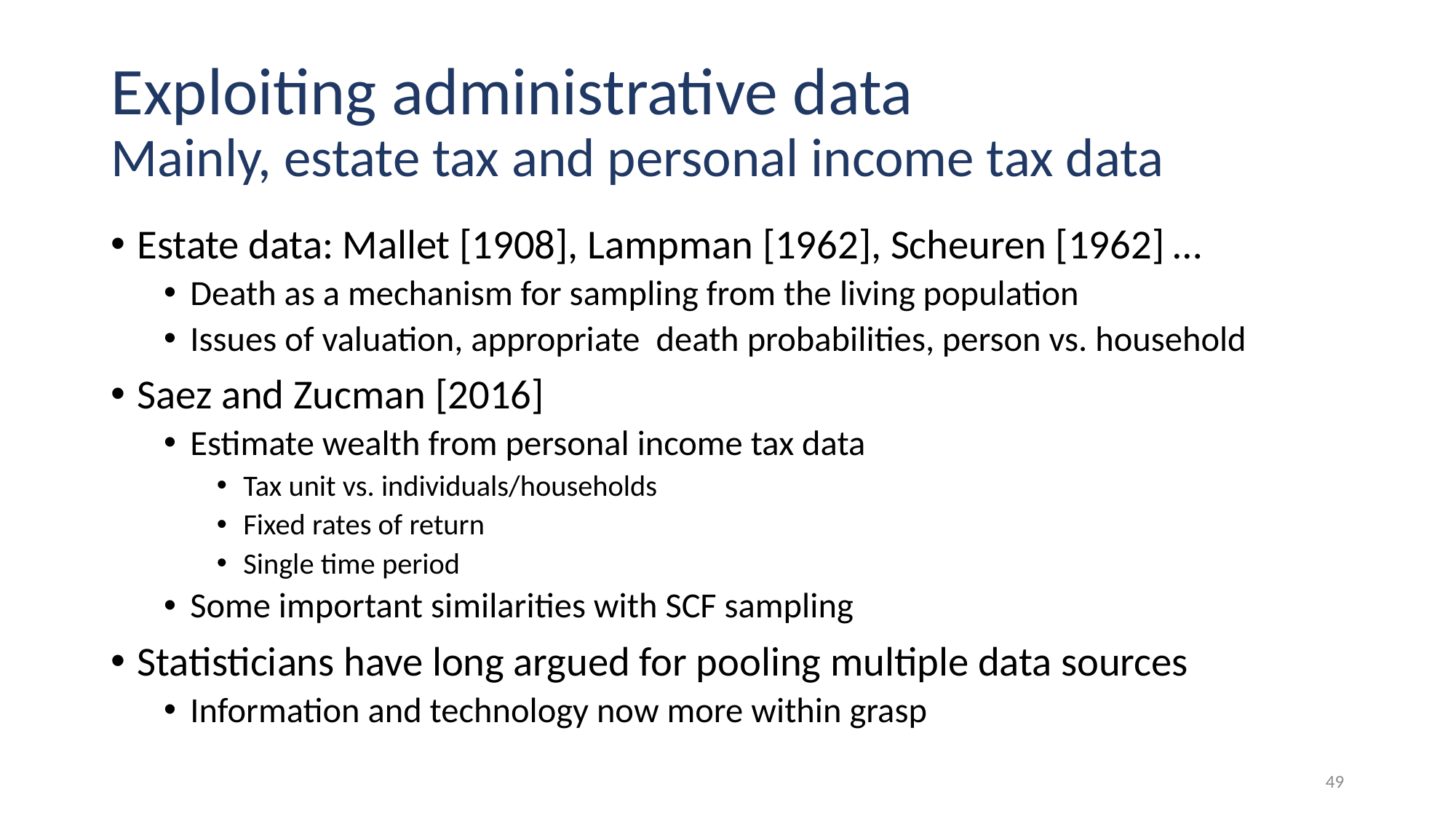

# Exploiting administrative data Mainly, estate tax and personal income tax data
Estate data: Mallet [1908], Lampman [1962], Scheuren [1962] …
Death as a mechanism for sampling from the living population
Issues of valuation, appropriate  death probabilities, person vs. household
Saez and Zucman [2016]
Estimate wealth from personal income tax data
Tax unit vs. individuals/households
Fixed rates of return
Single time period
Some important similarities with SCF sampling
Statisticians have long argued for pooling multiple data sources
Information and technology now more within grasp
49